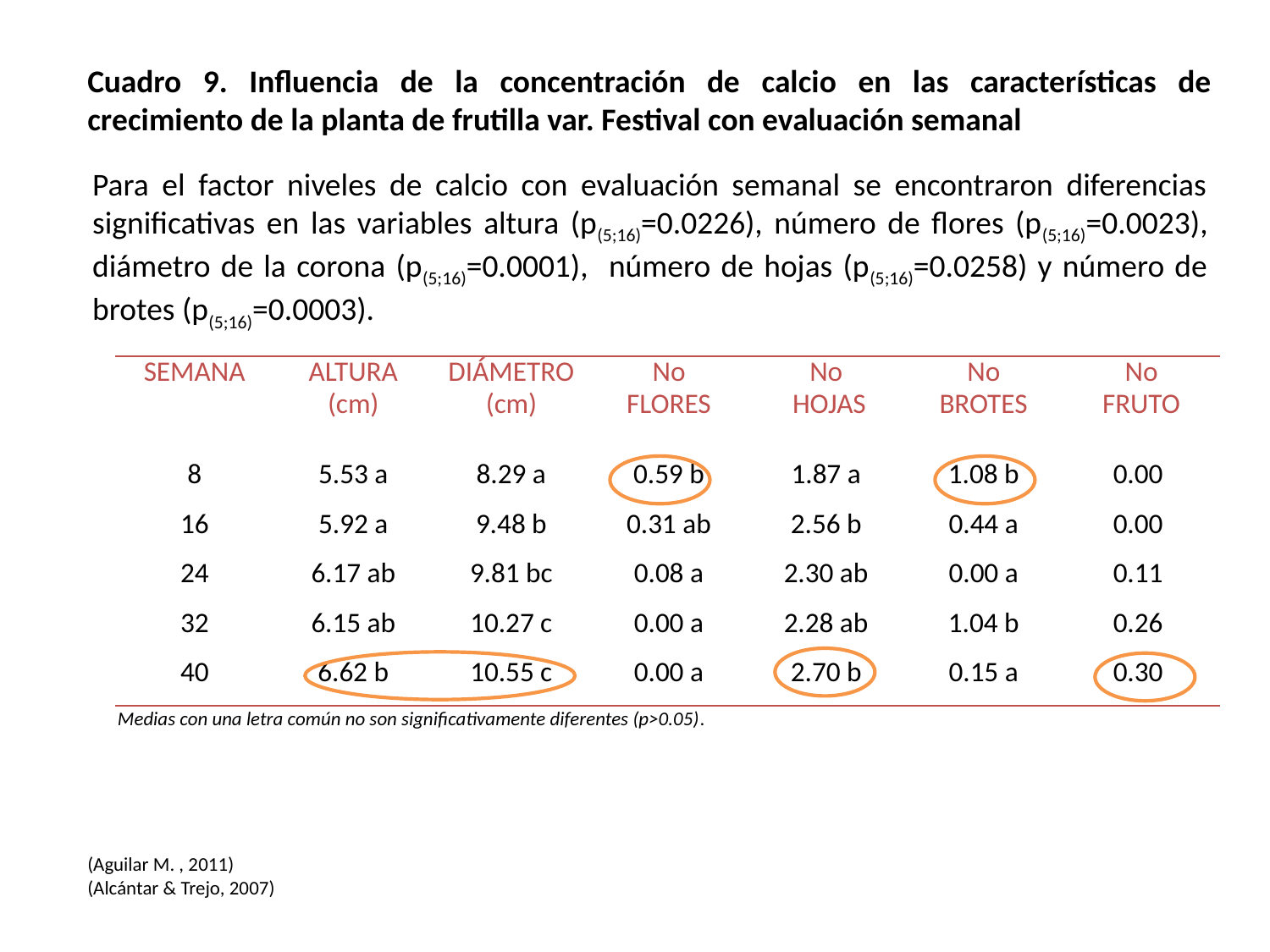

Cuadro 9. Influencia de la concentración de calcio en las características de crecimiento de la planta de frutilla var. Festival con evaluación semanal
Para el factor niveles de calcio con evaluación semanal se encontraron diferencias significativas en las variables altura (p(5;16)=0.0226), número de flores (p(5;16)=0.0023), diámetro de la corona (p(5;16)=0.0001),  número de hojas (p(5;16)=0.0258) y número de brotes (p(5;16)=0.0003).
| SEMANA | ALTURA (cm) | DIÁMETRO (cm) | No FLORES | No HOJAS | No BROTES | No FRUTO |
| --- | --- | --- | --- | --- | --- | --- |
| 8 | 5.53 a | 8.29 a | 0.59 b | 1.87 a | 1.08 b | 0.00 |
| 16 | 5.92 a | 9.48 b | 0.31 ab | 2.56 b | 0.44 a | 0.00 |
| 24 | 6.17 ab | 9.81 bc | 0.08 a | 2.30 ab | 0.00 a | 0.11 |
| 32 | 6.15 ab | 10.27 c | 0.00 a | 2.28 ab | 1.04 b | 0.26 |
| 40 | 6.62 b | 10.55 c | 0.00 a | 2.70 b | 0.15 a | 0.30 |

Medias con una letra común no son significativamente diferentes (p>0.05).
(Aguilar M. , 2011)
(Alcántar & Trejo, 2007)